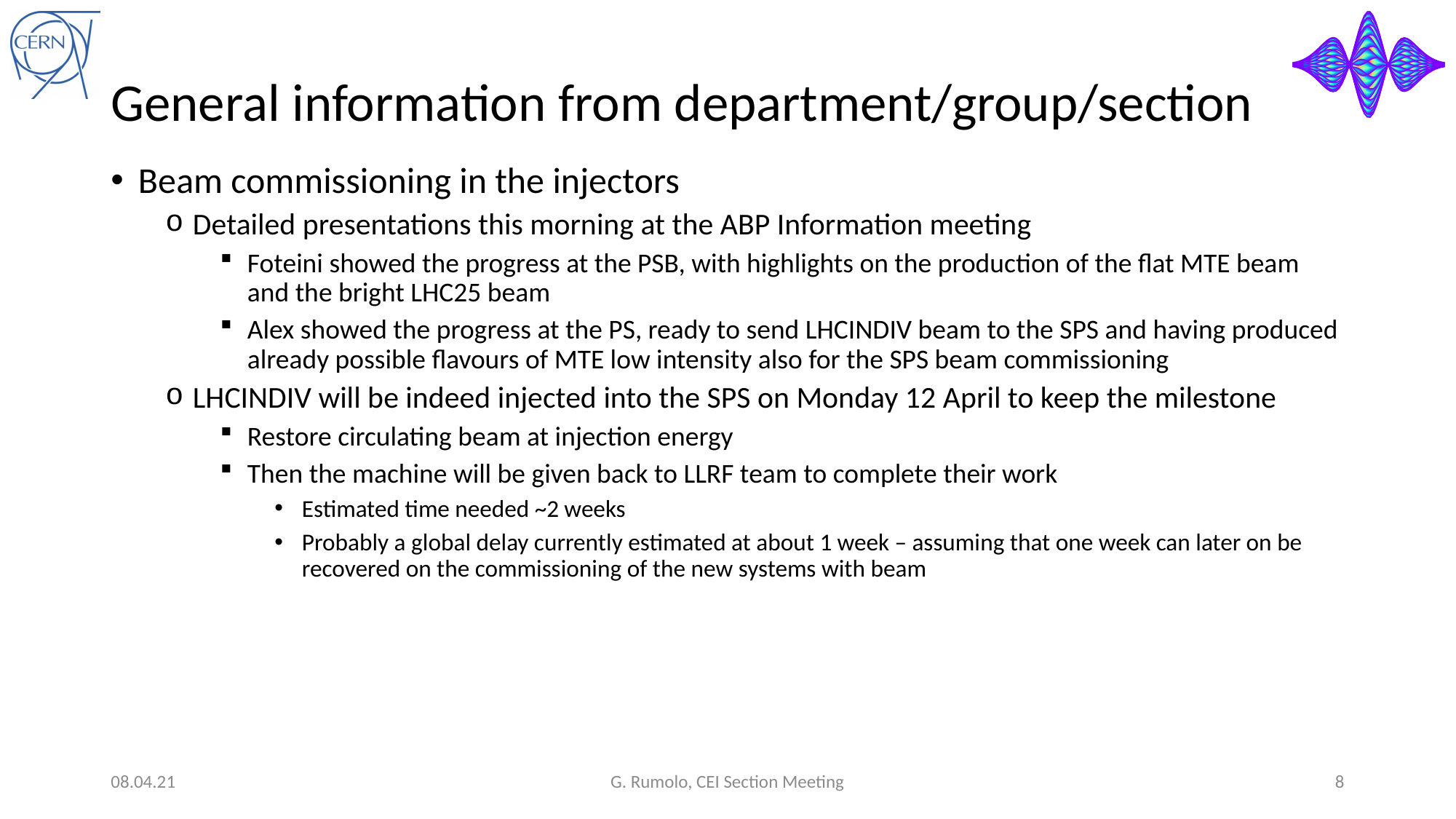

# General information from department/group/section
Beam commissioning in the injectors
Detailed presentations this morning at the ABP Information meeting
Foteini showed the progress at the PSB, with highlights on the production of the flat MTE beam and the bright LHC25 beam
Alex showed the progress at the PS, ready to send LHCINDIV beam to the SPS and having produced already possible flavours of MTE low intensity also for the SPS beam commissioning
LHCINDIV will be indeed injected into the SPS on Monday 12 April to keep the milestone
Restore circulating beam at injection energy
Then the machine will be given back to LLRF team to complete their work
Estimated time needed ~2 weeks
Probably a global delay currently estimated at about 1 week – assuming that one week can later on be recovered on the commissioning of the new systems with beam

08.04.21
G. Rumolo, CEI Section Meeting
8